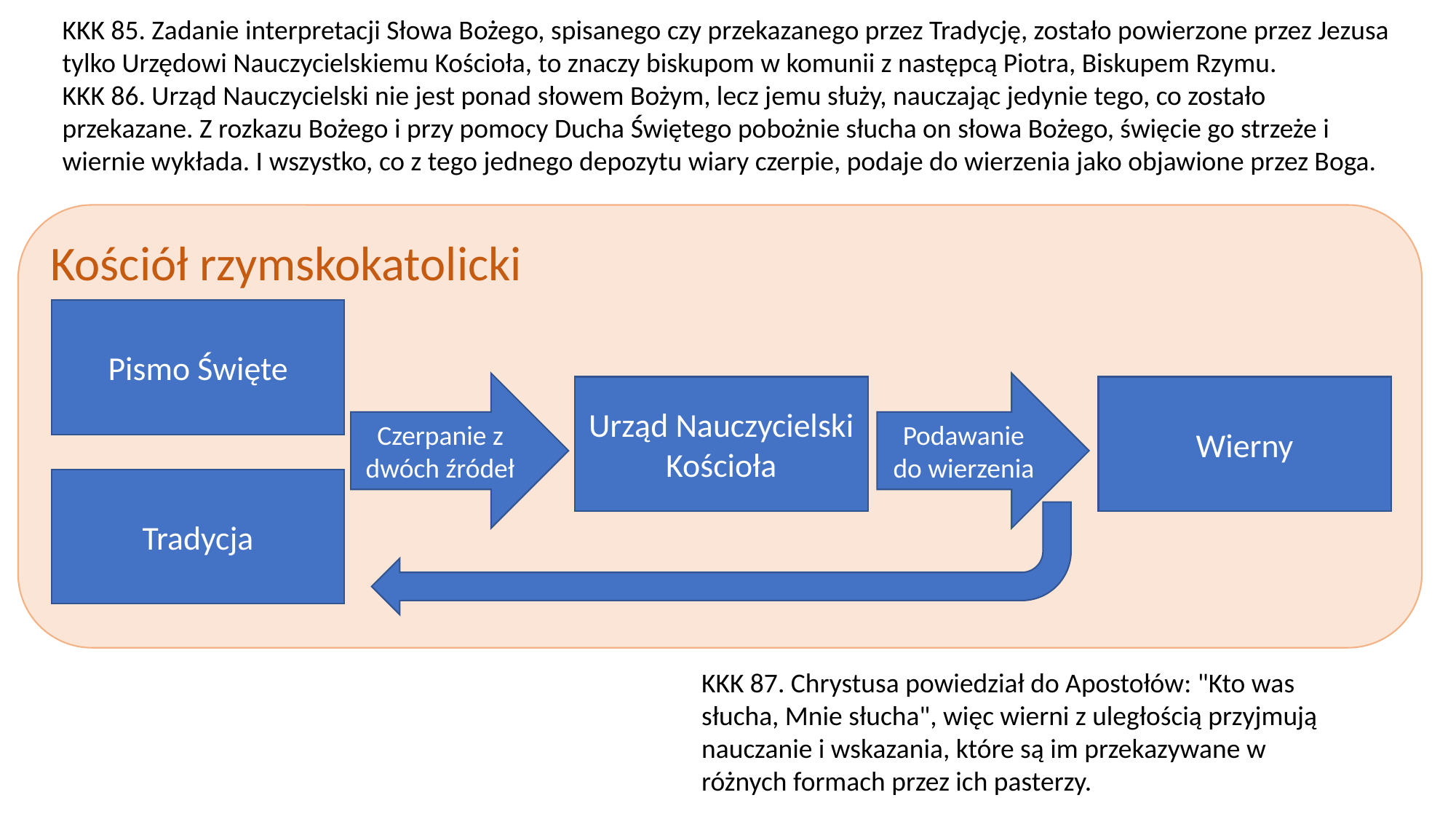

KKK 85. Zadanie interpretacji Słowa Bożego, spisanego czy przekazanego przez Tradycję, zostało powierzone przez Jezusa tylko Urzędowi Nauczycielskiemu Kościoła, to znaczy biskupom w komunii z następcą Piotra, Biskupem Rzymu.
KKK 86. Urząd Nauczycielski nie jest ponad słowem Bożym, lecz jemu służy, nauczając jedynie tego, co zostało przekazane. Z rozkazu Bożego i przy pomocy Ducha Świętego pobożnie słucha on słowa Bożego, święcie go strzeże i wiernie wykłada. I wszystko, co z tego jednego depozytu wiary czerpie, podaje do wierzenia jako objawione przez Boga.
Kościół rzymskokatolicki
Pismo Święte
Czerpanie z dwóch źródeł
Podawanie do wierzenia
Urząd Nauczycielski Kościoła
Wierny
Tradycja

KKK 87. Chrystusa powiedział do Apostołów: "Kto was słucha, Mnie słucha", więc wierni z uległością przyjmują nauczanie i wskazania, które są im przekazywane w różnych formach przez ich pasterzy.